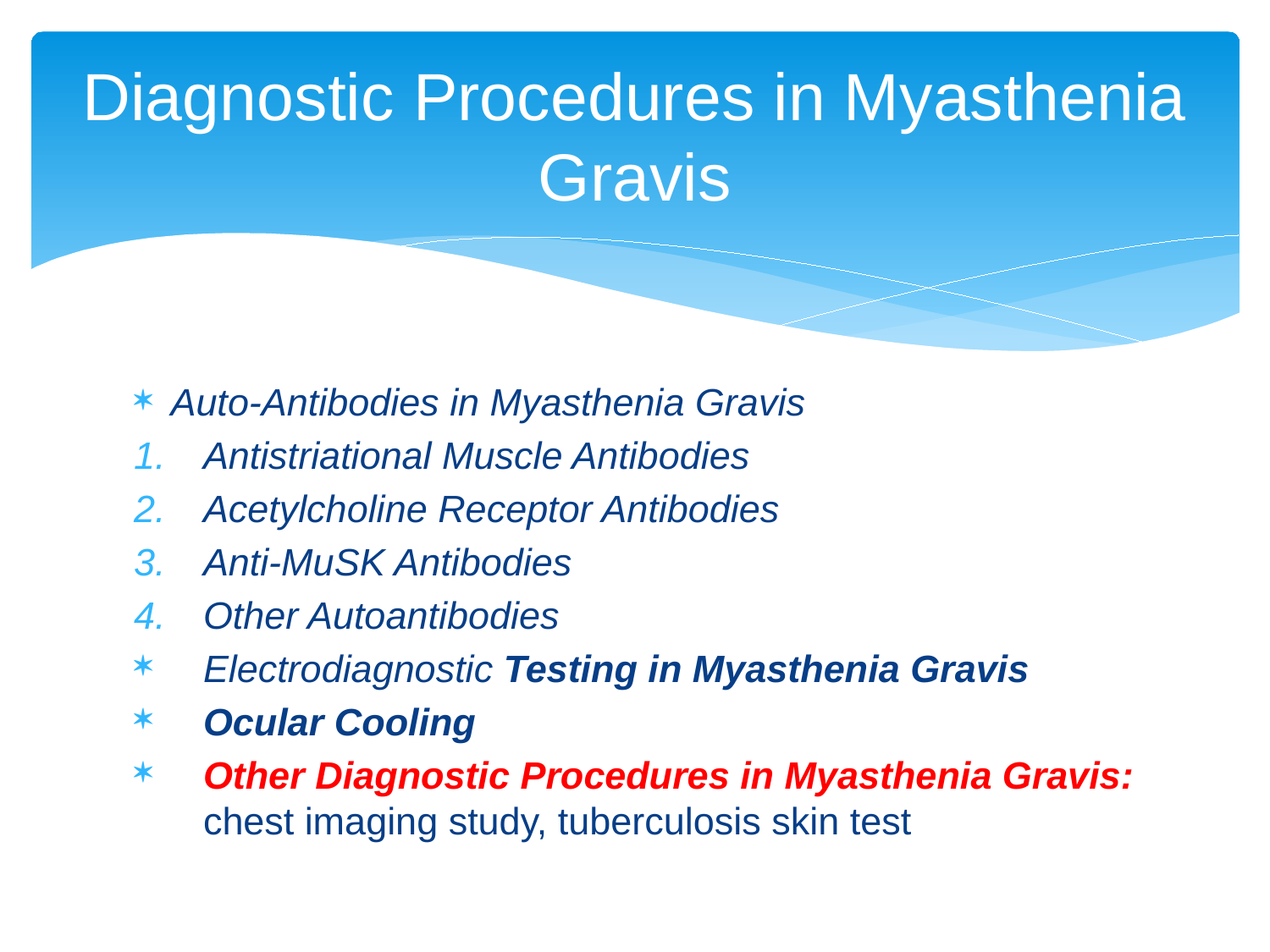

# Diagnostic Procedures in Myasthenia Gravis
Auto-Antibodies in Myasthenia Gravis
Antistriational Muscle Antibodies
Acetylcholine Receptor Antibodies
Anti-MuSK Antibodies
Other Autoantibodies
Electrodiagnostic Testing in Myasthenia Gravis
Ocular Cooling
Other Diagnostic Procedures in Myasthenia Gravis: chest imaging study, tuberculosis skin test